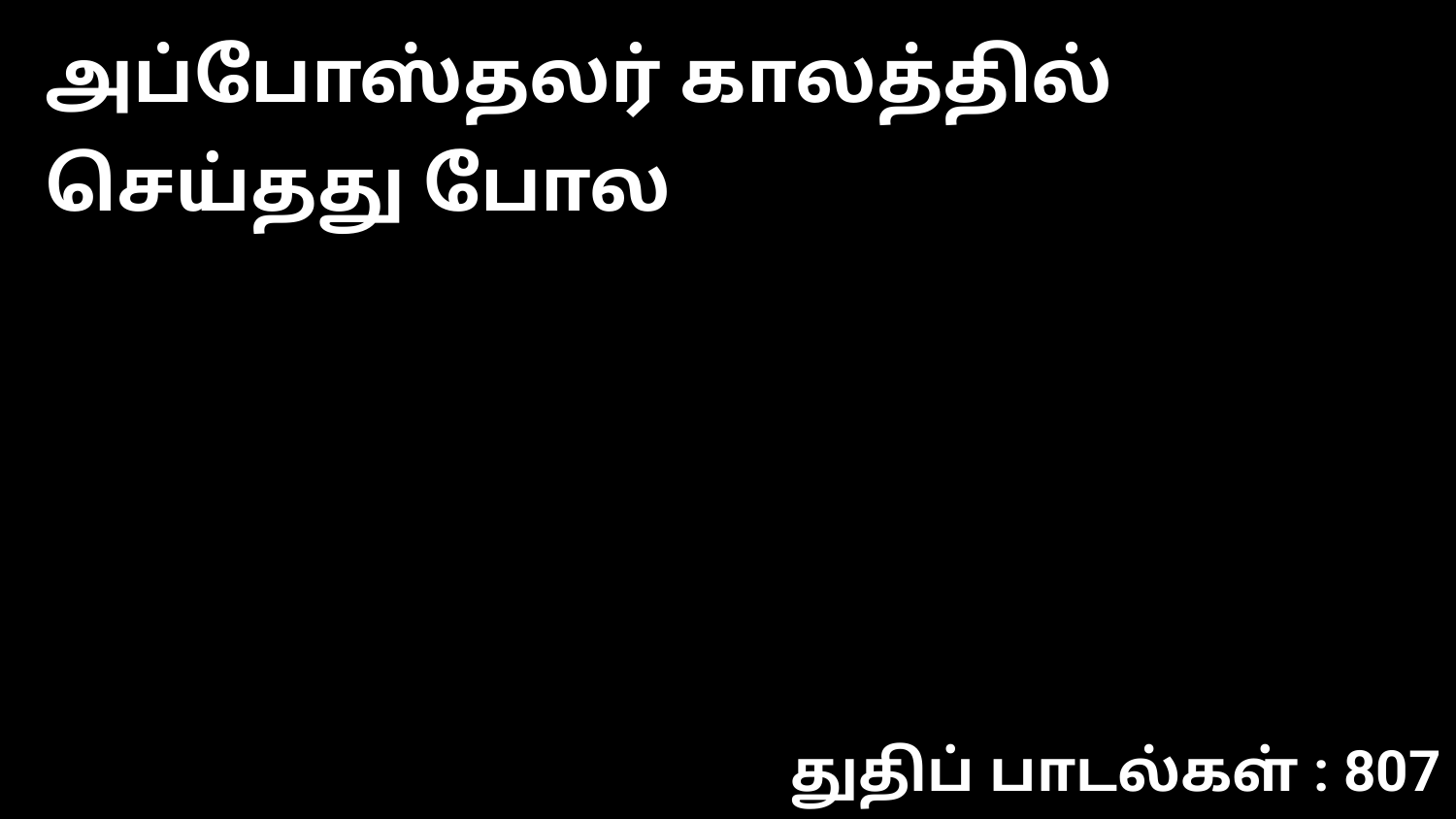

அப்போஸ்தலர் காலத்தில் செய்தது போல
துதிப் பாடல்கள் : 807